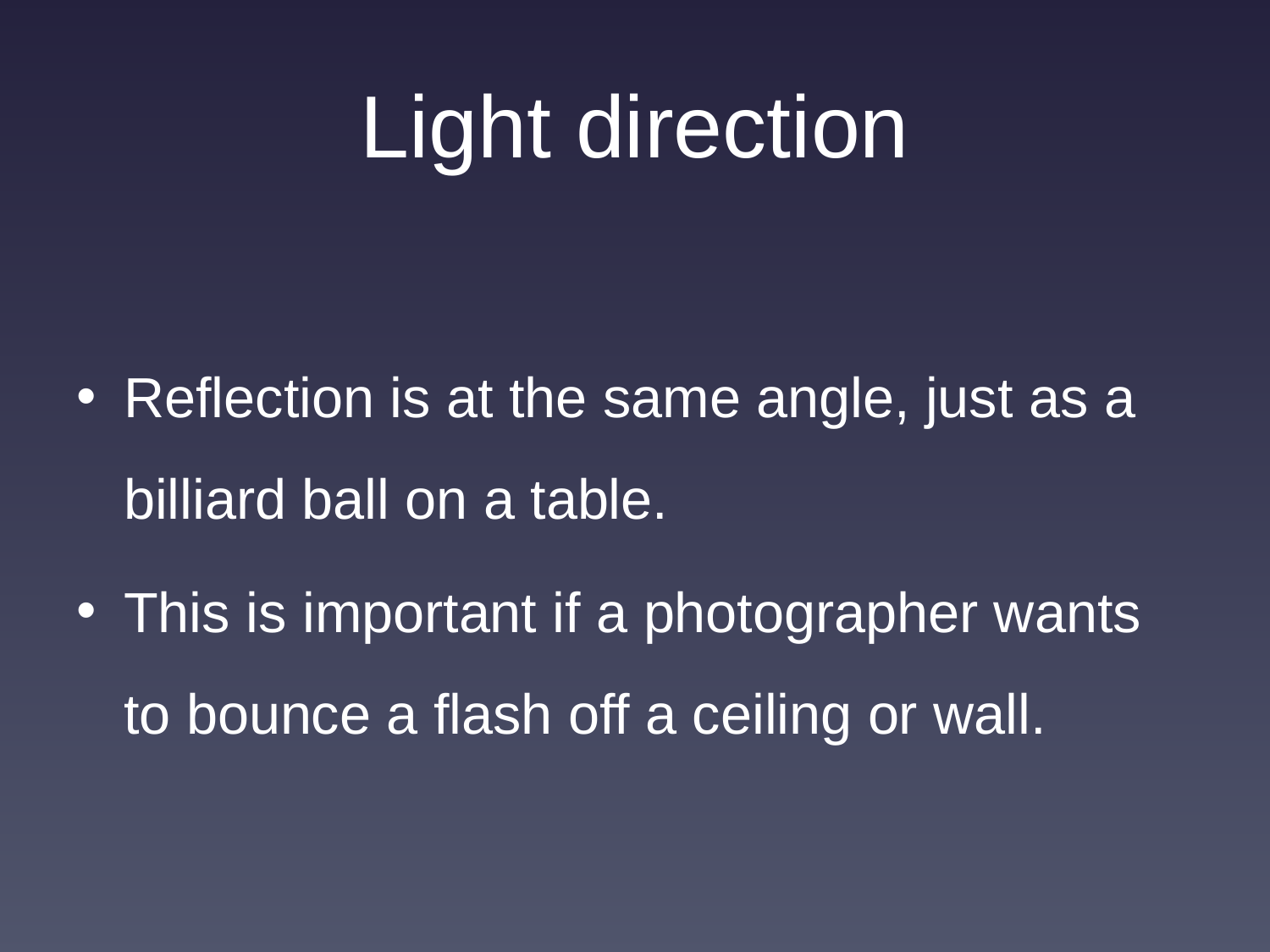

# Light direction
Reflection is at the same angle, just as a billiard ball on a table.
This is important if a photographer wants to bounce a flash off a ceiling or wall.